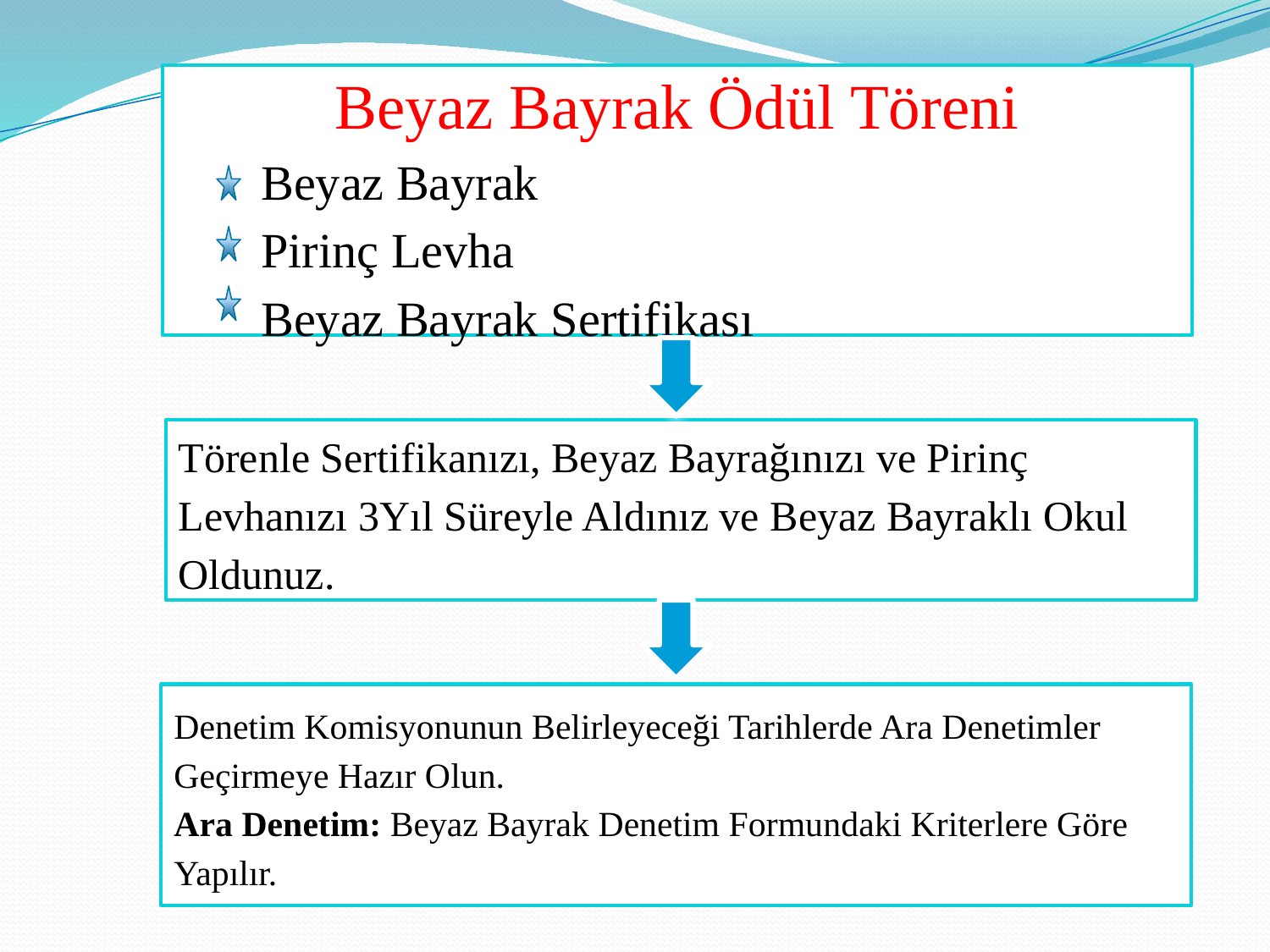

Beyaz Bayrak Ödül Töreni
       Beyaz Bayrak
       Pirinç Levha
       Beyaz Bayrak Sertifikası

Törenle Sertifikanızı, Beyaz Bayrağınızı ve Pirinç Levhanızı 3Yıl Süreyle Aldınız ve Beyaz Bayraklı Okul Oldunuz.

Denetim Komisyonunun Belirleyeceği Tarihlerde Ara Denetimler Geçirmeye Hazır Olun.
Ara Denetim: Beyaz Bayrak Denetim Formundaki Kriterlere Göre Yapılır.